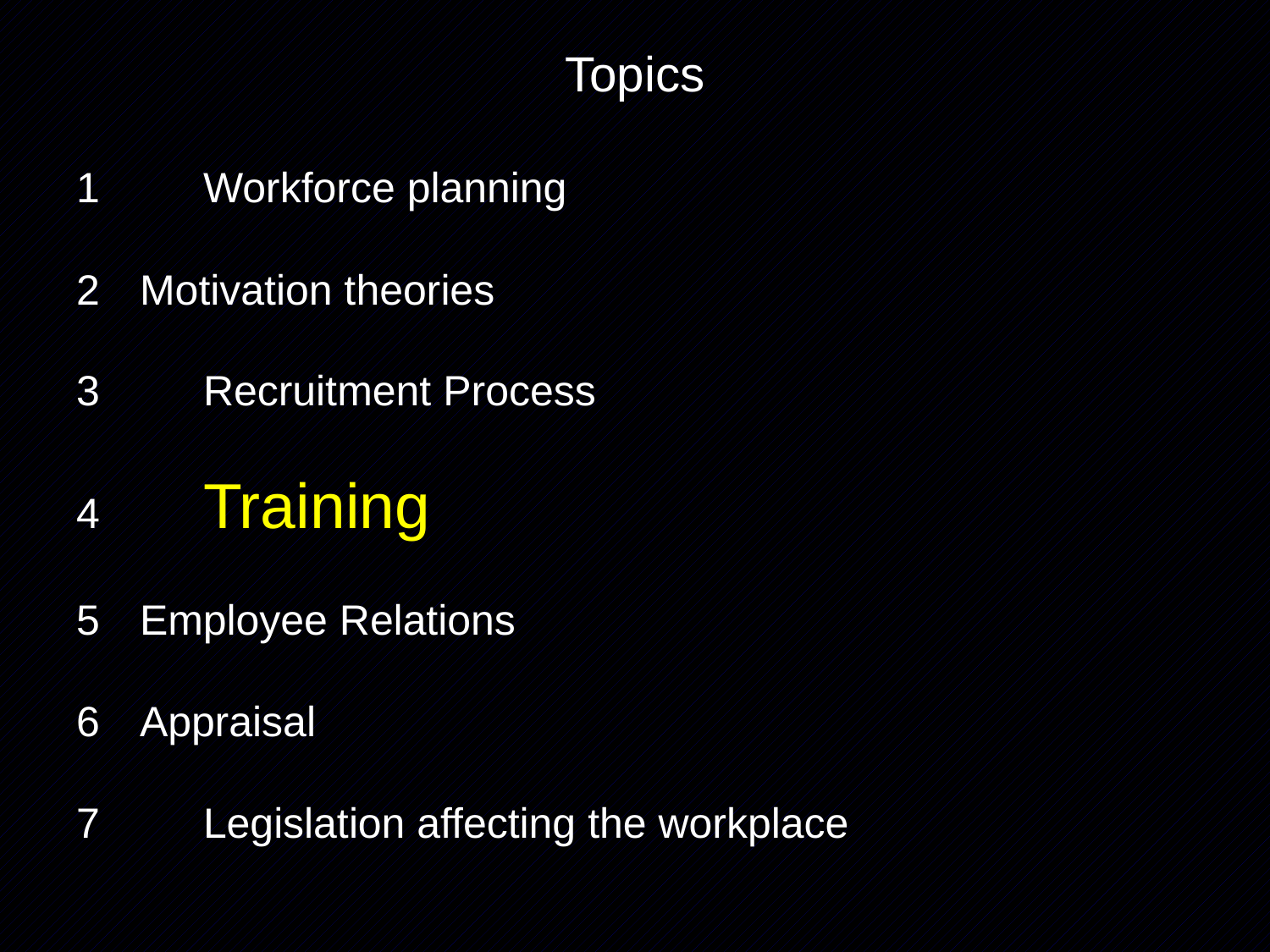

Topics

1	Workforce planning

Motivation theories

3	Recruitment Process

4	Training

Employee Relations

Appraisal

7	Legislation affecting the workplace